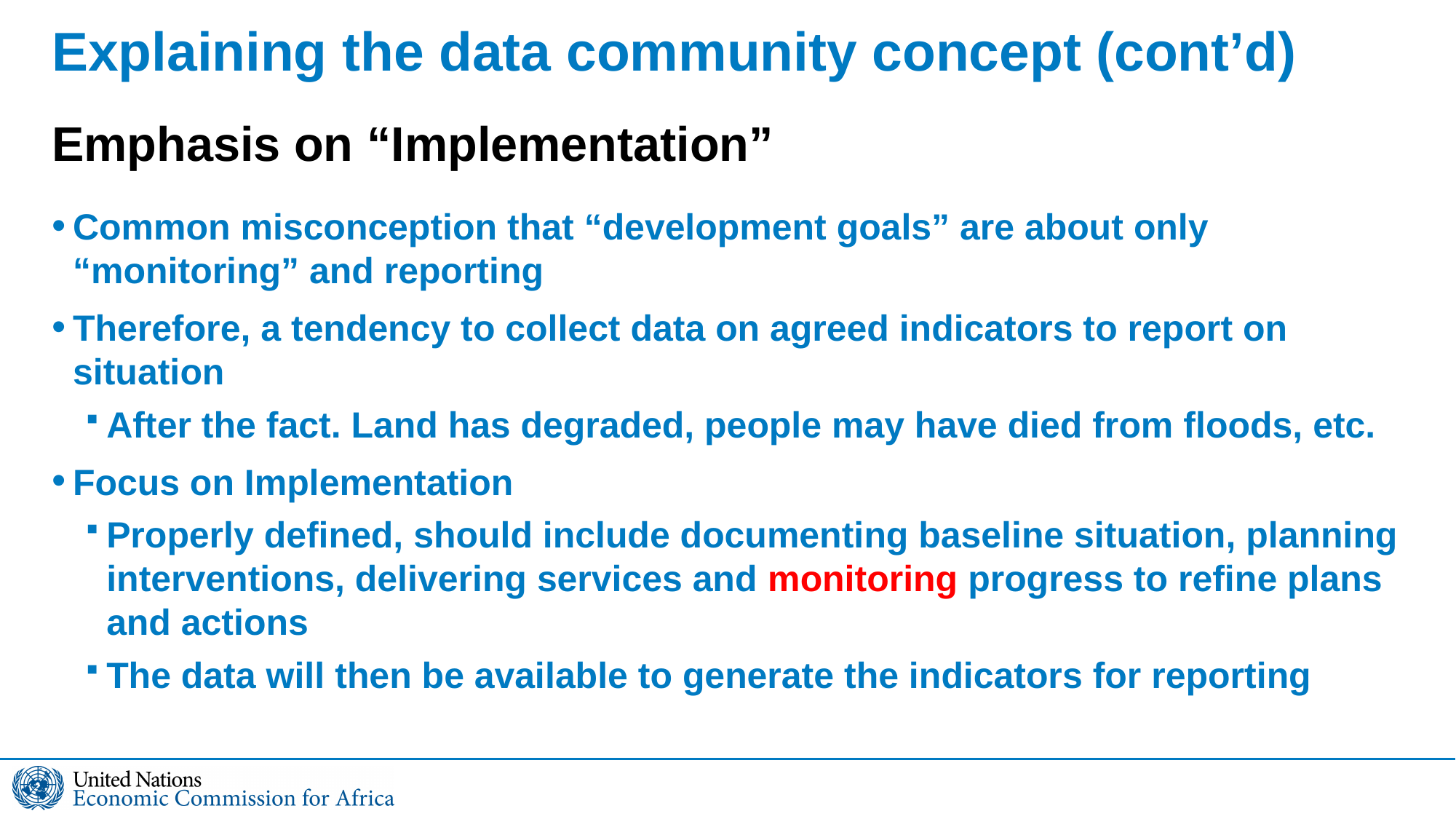

Explaining the data community concept (cont’d)
Emphasis on “Implementation”
Common misconception that “development goals” are about only “monitoring” and reporting
Therefore, a tendency to collect data on agreed indicators to report on situation
After the fact. Land has degraded, people may have died from floods, etc.
Focus on Implementation
Properly defined, should include documenting baseline situation, planning interventions, delivering services and monitoring progress to refine plans and actions
The data will then be available to generate the indicators for reporting